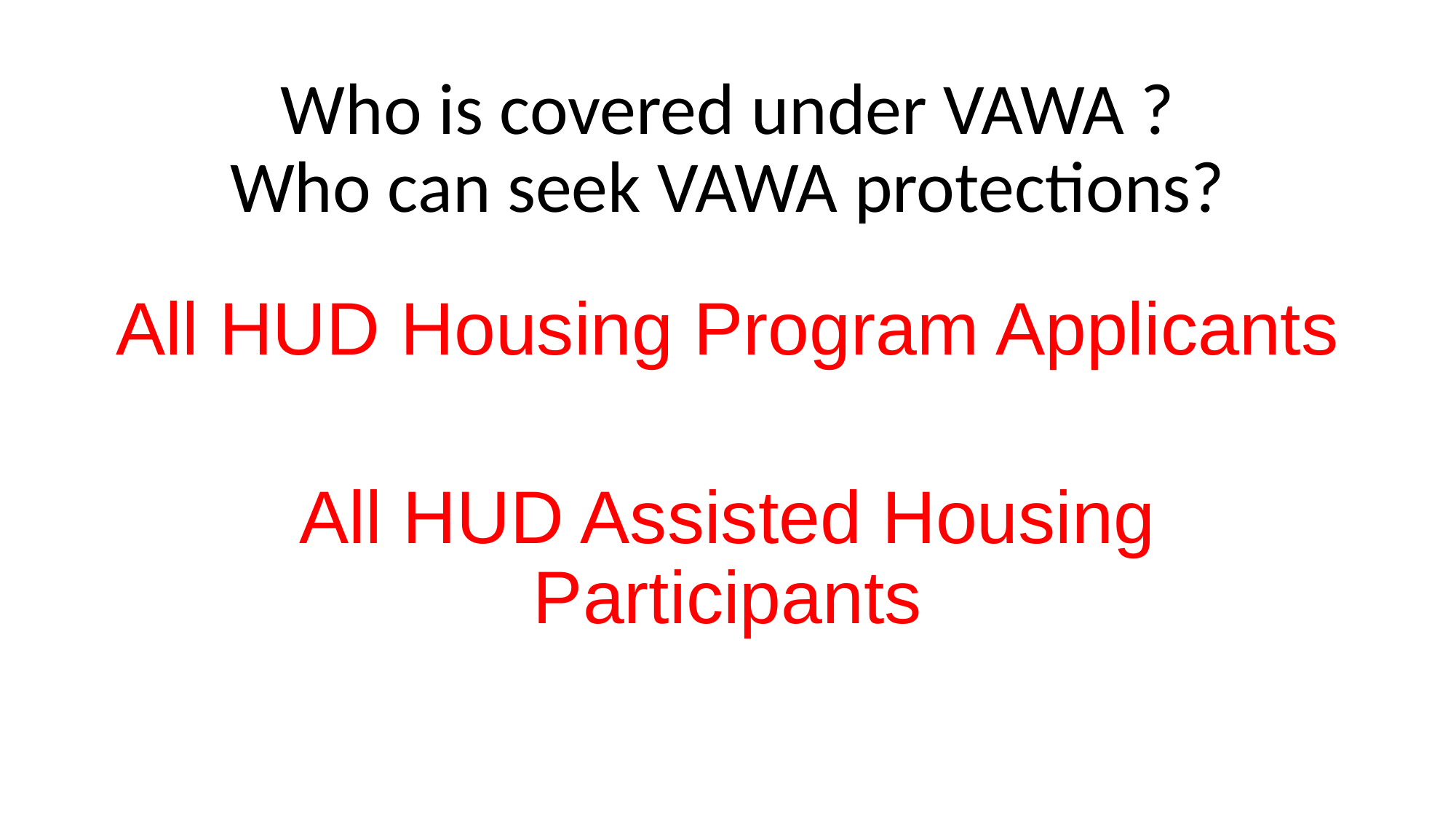

# Who is covered under VAWA ? Who can seek VAWA protections?

All HUD Housing Program Applicants

All HUD Assisted Housing Participants